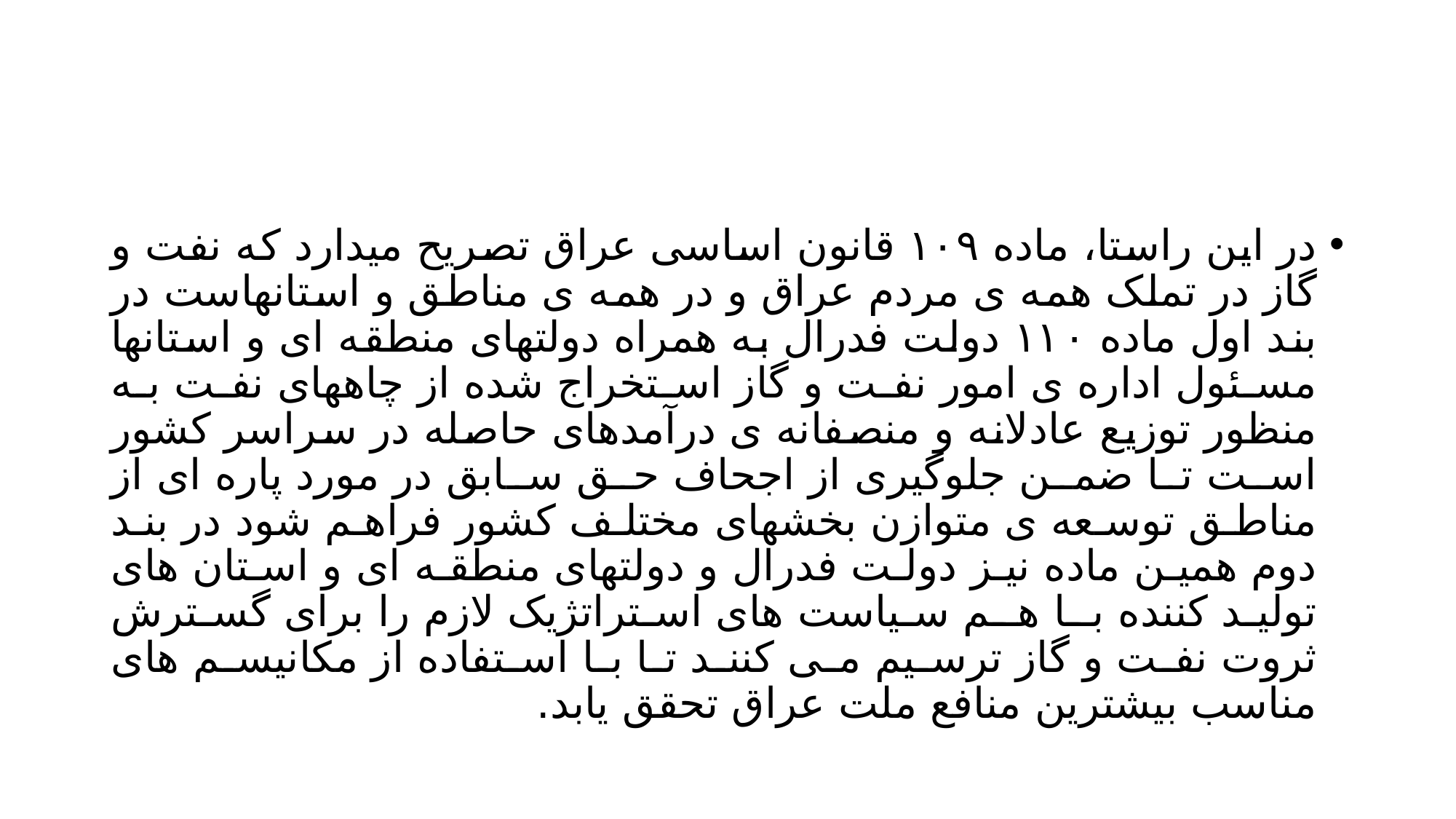

#
در این راستا، ماده ۱۰۹ قانون اساسی عراق تصریح میدارد که نفت و گاز در تملک همه ی مردم عراق و در همه ی مناطق و استانهاست در بند اول ماده ۱۱۰ دولت فدرال به همراه دولتهای منطقه ای و استانها مسئول اداره ی امور نفت و گاز استخراج شده از چاههای نفت به منظور توزیع عادلانه و منصفانه ی درآمدهای حاصله در سراسر کشور است تا ضمن جلوگیری از اجحاف حق سابق در مورد پاره ای از مناطق توسعه ی متوازن بخشهای مختلف کشور فراهم شود در بند دوم همین ماده نیز دولت فدرال و دولتهای منطقه ای و استان های تولید کننده بـا هـم سیاست های استراتژیک لازم را برای گسترش ثروت نفت و گاز ترسیم می کنند تا با استفاده از مکانیسم های مناسب بیشترین منافع ملت عراق تحقق یابد.